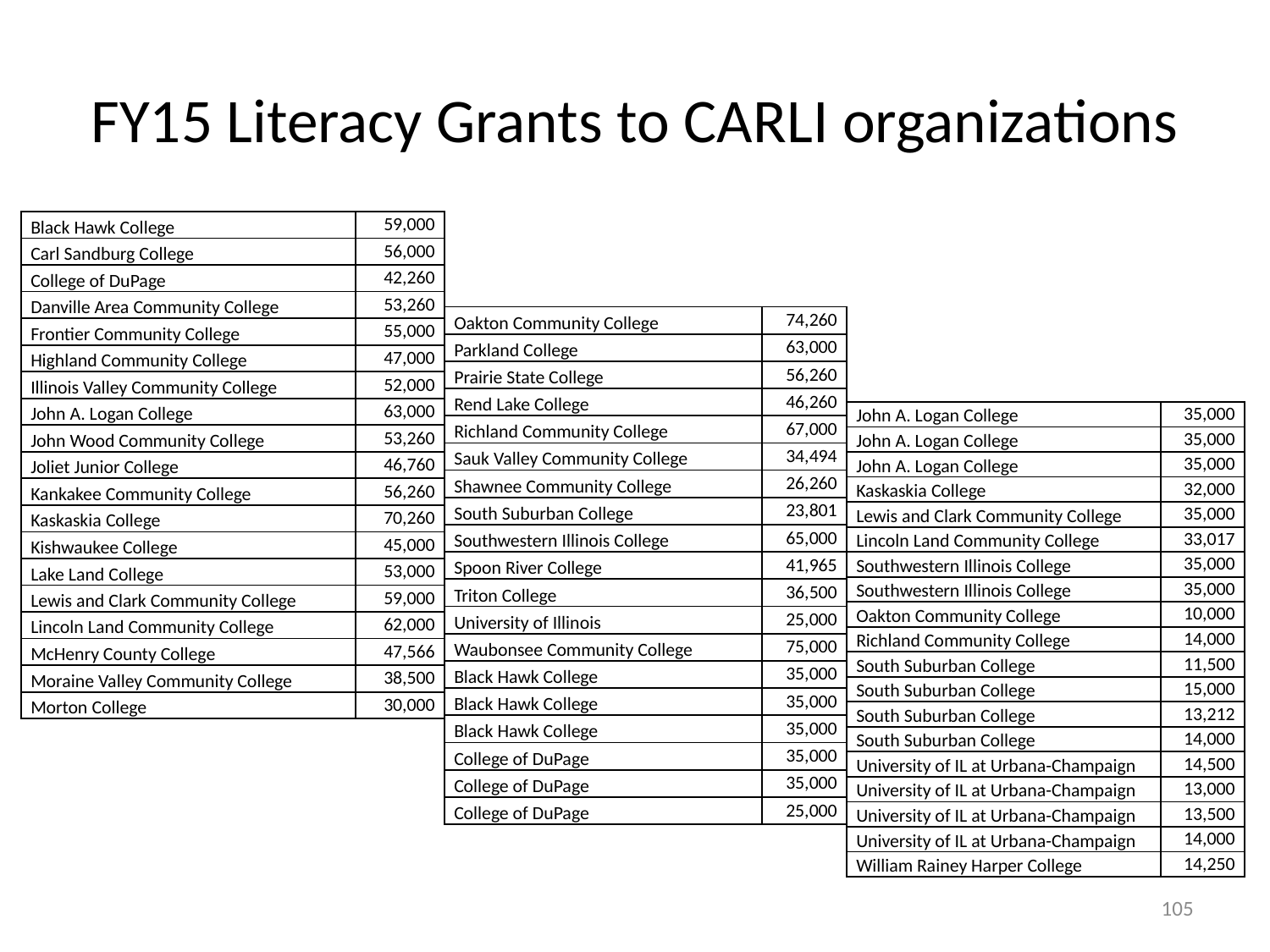

# FY15 Literacy Grants to CARLI organizations
| Black Hawk College | 59,000 |
| --- | --- |
| Carl Sandburg College | 56,000 |
| College of DuPage | 42,260 |
| Danville Area Community College | 53,260 |
| Frontier Community College | 55,000 |
| Highland Community College | 47,000 |
| Illinois Valley Community College | 52,000 |
| John A. Logan College | 63,000 |
| John Wood Community College | 53,260 |
| Joliet Junior College | 46,760 |
| Kankakee Community College | 56,260 |
| Kaskaskia College | 70,260 |
| Kishwaukee College | 45,000 |
| Lake Land College | 53,000 |
| Lewis and Clark Community College | 59,000 |
| Lincoln Land Community College | 62,000 |
| McHenry County College | 47,566 |
| Moraine Valley Community College | 38,500 |
| Morton College | 30,000 |
| Oakton Community College | 74,260 |
| --- | --- |
| Parkland College | 63,000 |
| Prairie State College | 56,260 |
| Rend Lake College | 46,260 |
| Richland Community College | 67,000 |
| Sauk Valley Community College | 34,494 |
| Shawnee Community College | 26,260 |
| South Suburban College | 23,801 |
| Southwestern Illinois College | 65,000 |
| Spoon River College | 41,965 |
| Triton College | 36,500 |
| University of Illinois | 25,000 |
| Waubonsee Community College | 75,000 |
| Black Hawk College | 35,000 |
| Black Hawk College | 35,000 |
| Black Hawk College | 35,000 |
| College of DuPage | 35,000 |
| College of DuPage | 35,000 |
| College of DuPage | 25,000 |
| John A. Logan College | 35,000 |
| --- | --- |
| John A. Logan College | 35,000 |
| John A. Logan College | 35,000 |
| Kaskaskia College | 32,000 |
| Lewis and Clark Community College | 35,000 |
| Lincoln Land Community College | 33,017 |
| Southwestern Illinois College | 35,000 |
| Southwestern Illinois College | 35,000 |
| Oakton Community College | 10,000 |
| Richland Community College | 14,000 |
| South Suburban College | 11,500 |
| South Suburban College | 15,000 |
| South Suburban College | 13,212 |
| South Suburban College | 14,000 |
| University of IL at Urbana-Champaign | 14,500 |
| University of IL at Urbana-Champaign | 13,000 |
| University of IL at Urbana-Champaign | 13,500 |
| University of IL at Urbana-Champaign | 14,000 |
| William Rainey Harper College | 14,250 |
105